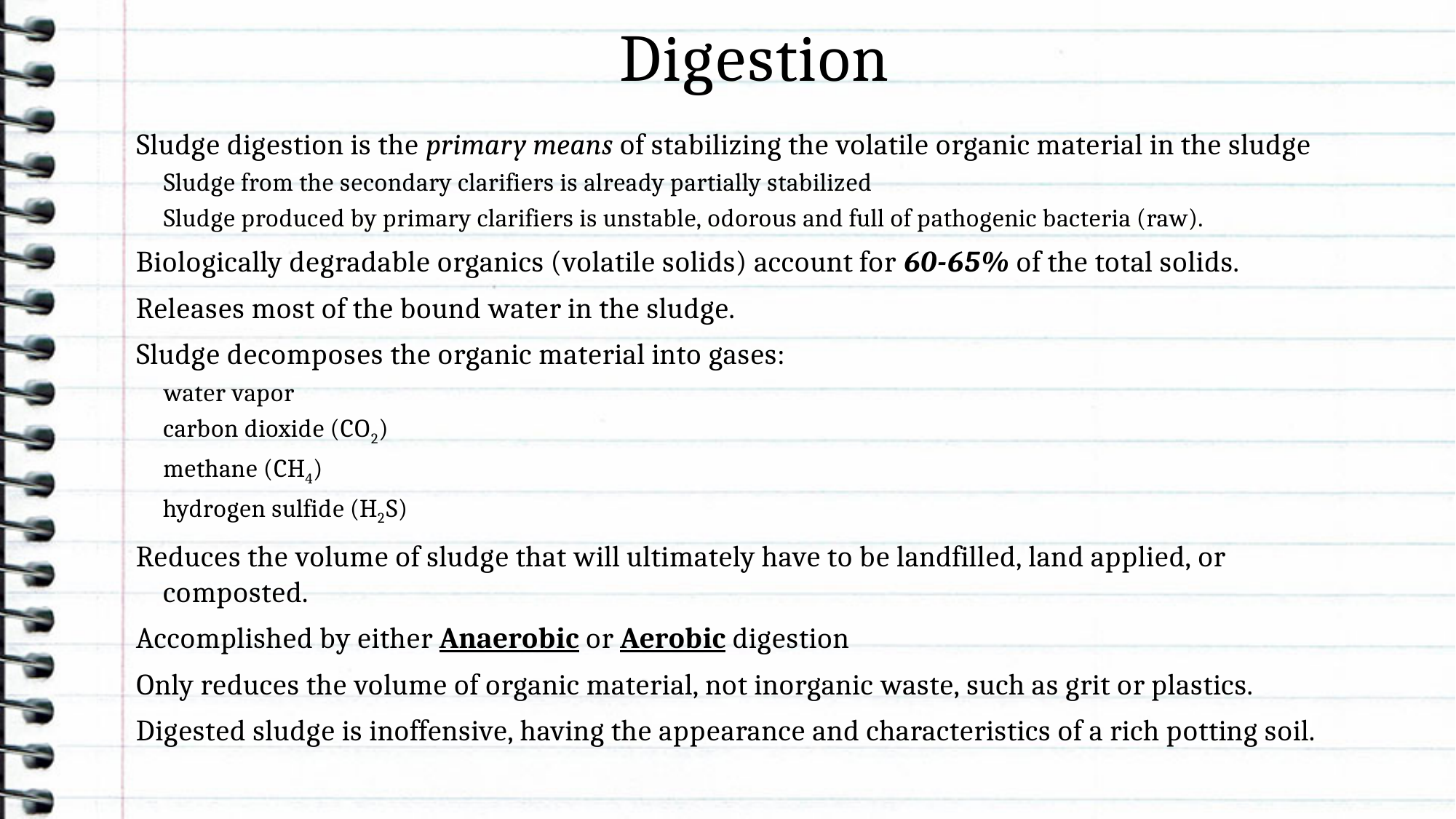

# Digestion
Sludge digestion is the primary means of stabilizing the volatile organic material in the sludge
Sludge from the secondary clarifiers is already partially stabilized
Sludge produced by primary clarifiers is unstable, odorous and full of pathogenic bacteria (raw).
Biologically degradable organics (volatile solids) account for 60-65% of the total solids.
Releases most of the bound water in the sludge.
Sludge decomposes the organic material into gases:
water vapor
carbon dioxide (CO2)
methane (CH4)
hydrogen sulfide (H2S)
Reduces the volume of sludge that will ultimately have to be landfilled, land applied, or composted.
Accomplished by either Anaerobic or Aerobic digestion
Only reduces the volume of organic material, not inorganic waste, such as grit or plastics.
Digested sludge is inoffensive, having the appearance and characteristics of a rich potting soil.